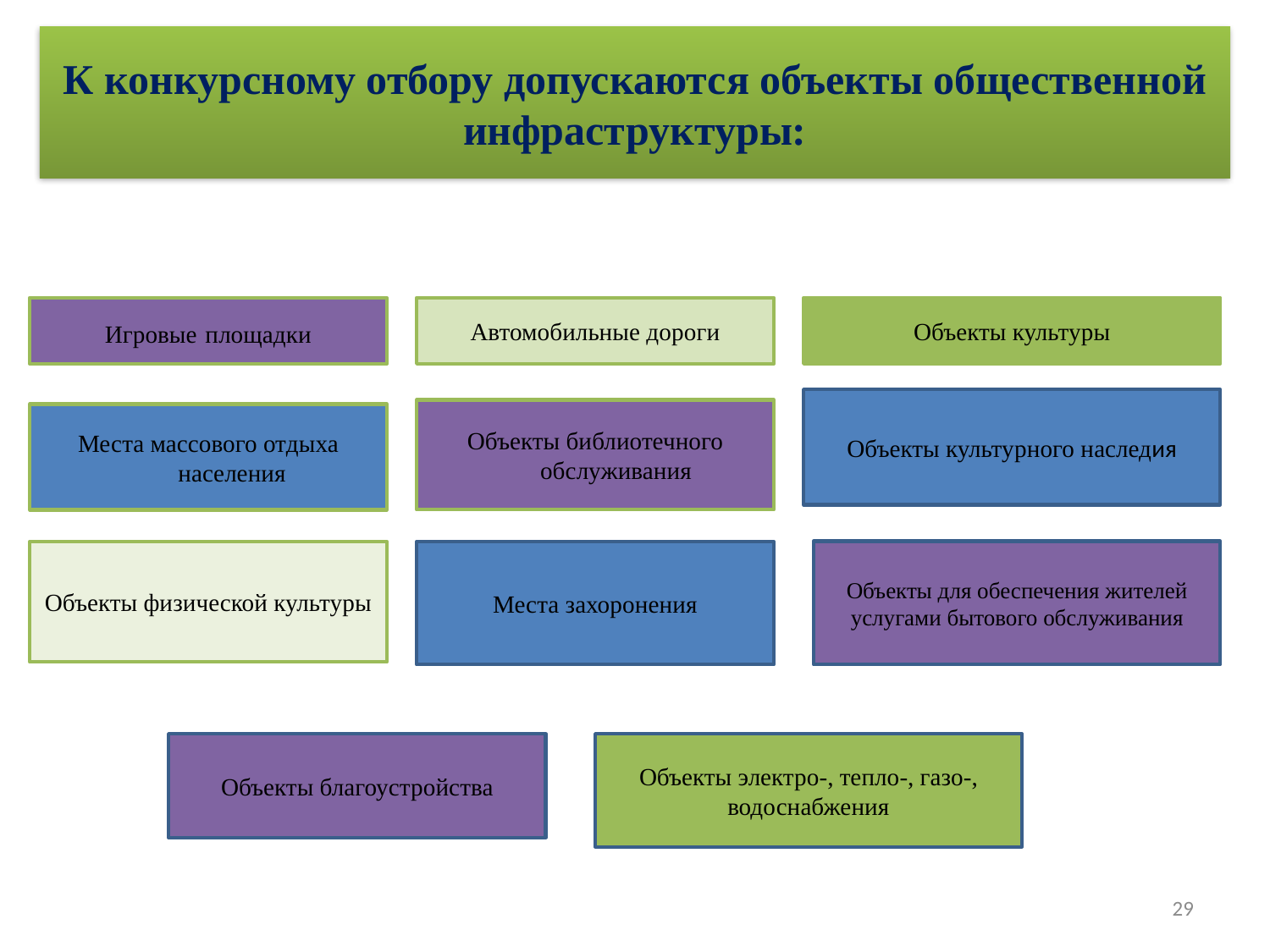

# К конкурсному отбору допускаются объекты общественной инфраструктуры:
Игровые площадки
Автомобильные дороги
Объекты культуры
Объекты культурного наследия
Объекты библиотечного обслуживания
Места массового отдыха населения
Объекты для обеспечения жителей услугами бытового обслуживания
Места захоронения
Объекты физической культуры
Объекты благоустройства
Объекты электро-, тепло-, газо-, водоснабжения
29